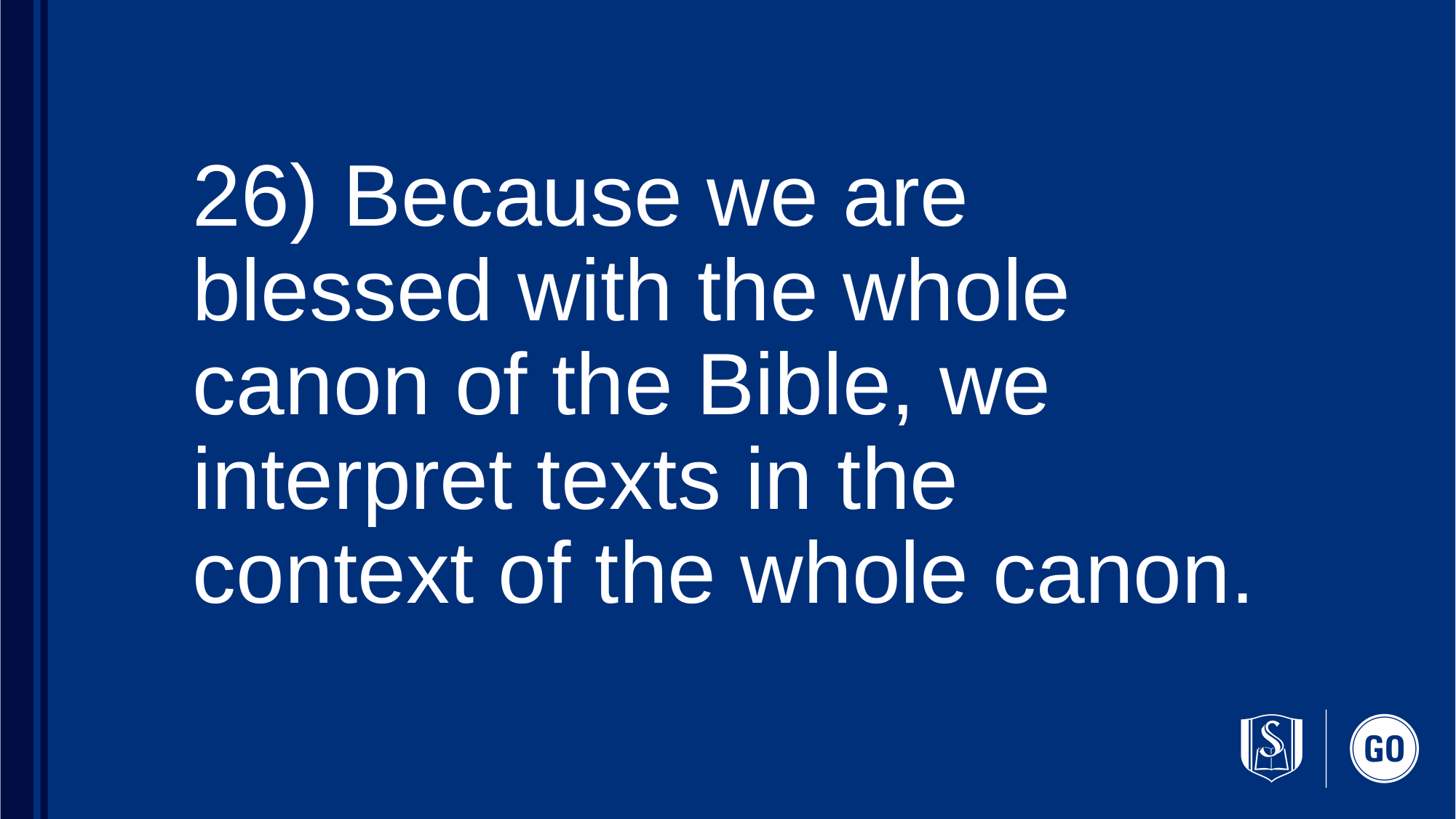

# 26) Because we are blessed with the whole canon of the Bible, we interpret texts in the context of the whole canon.